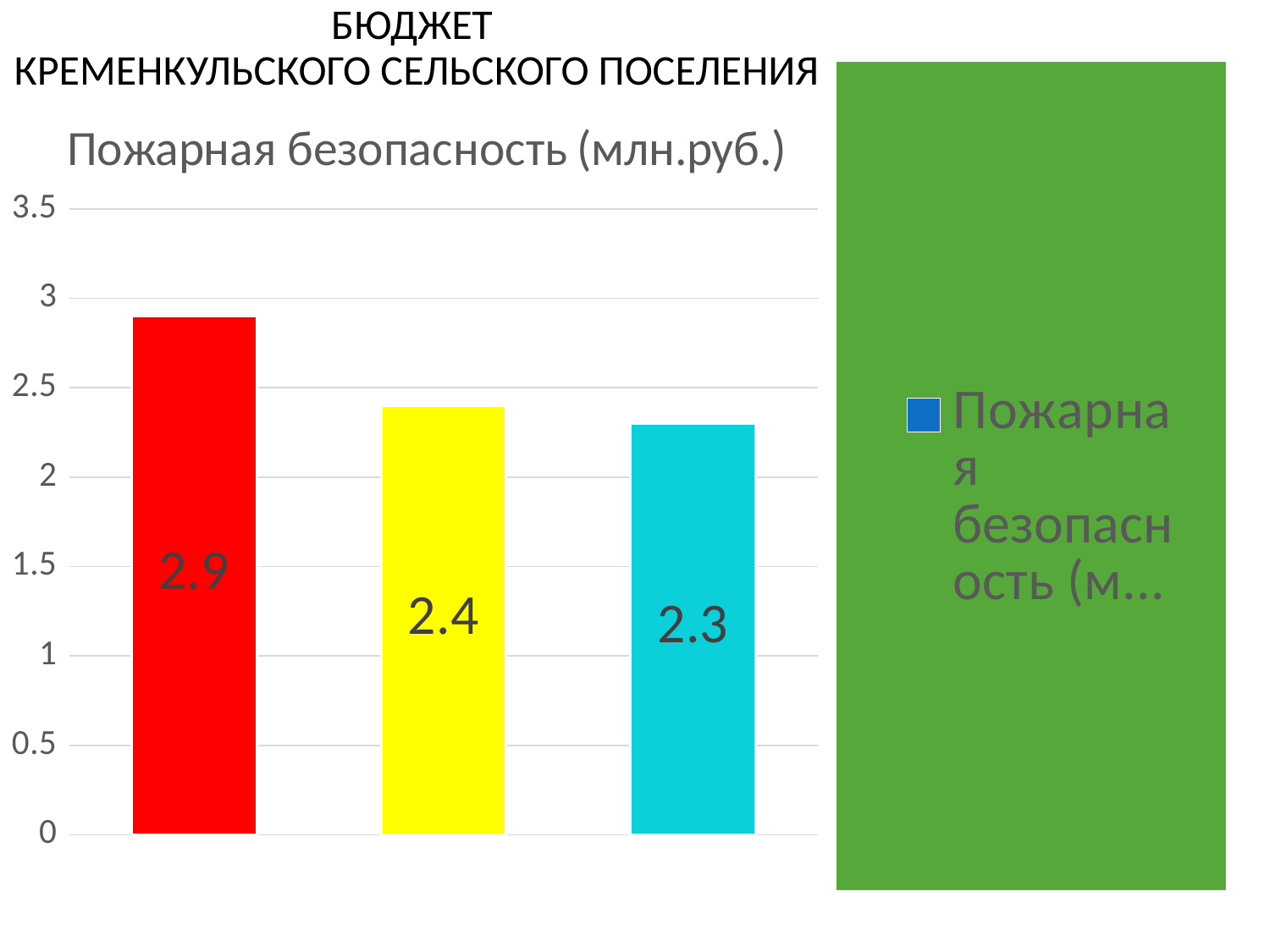

# БЮДЖЕТ КРЕМЕНКУЛЬСКОГО СЕЛЬСКОГО ПОСЕЛЕНИЯ

### Chart: Пожарная безопасность (млн.руб.)

| Category | Пожарная безопасность (млн.руб.) |
|---|---|
| 2019 год | 2.9 |
| 2020 год | 2.4 |
| 2021 год | 2.3 |